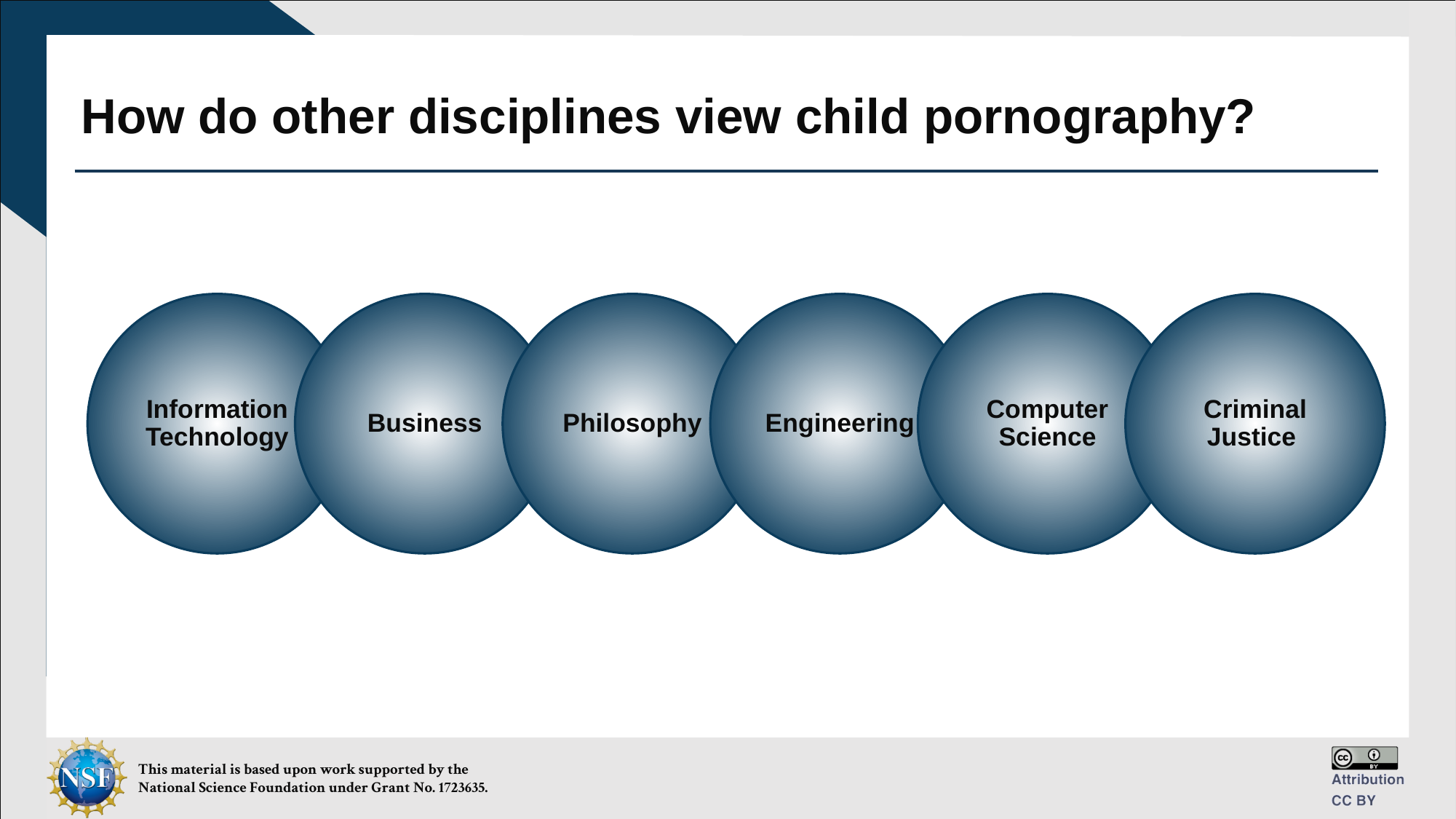

Information Technology
Business
Philosophy
Engineering
Computer Science
Criminal Justice
# How do other disciplines view child pornography?